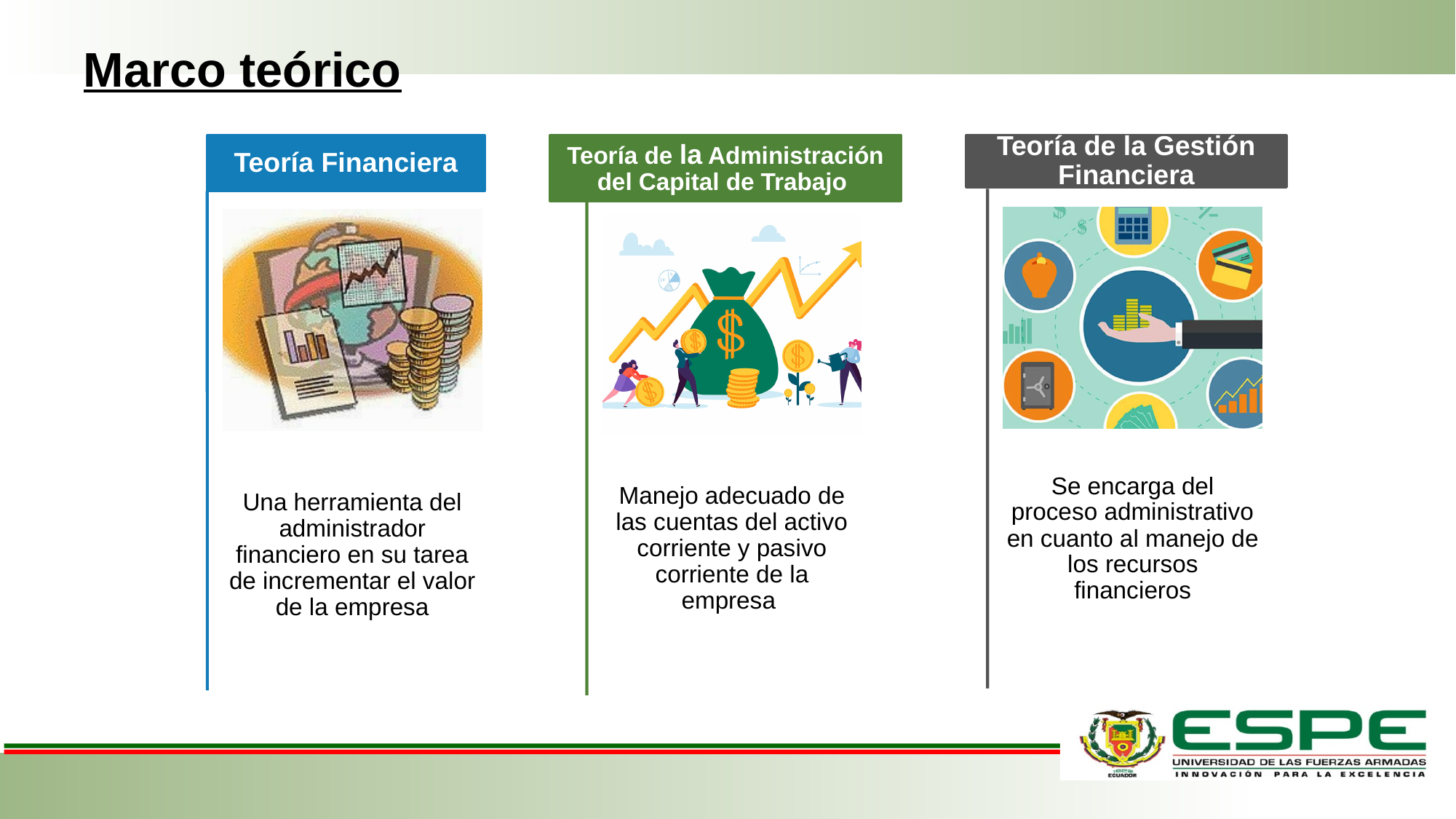

# Marco teórico
Una herramienta del administrador financiero en su tarea de incrementar el valor de la empresa
Teoría Financiera
Manejo adecuado de las cuentas del activo corriente y pasivo corriente de la empresa
Teoría de la Administración del Capital de Trabajo
Se encarga del proceso administrativo en cuanto al manejo de los recursos financieros
Teoría de la Gestión Financiera